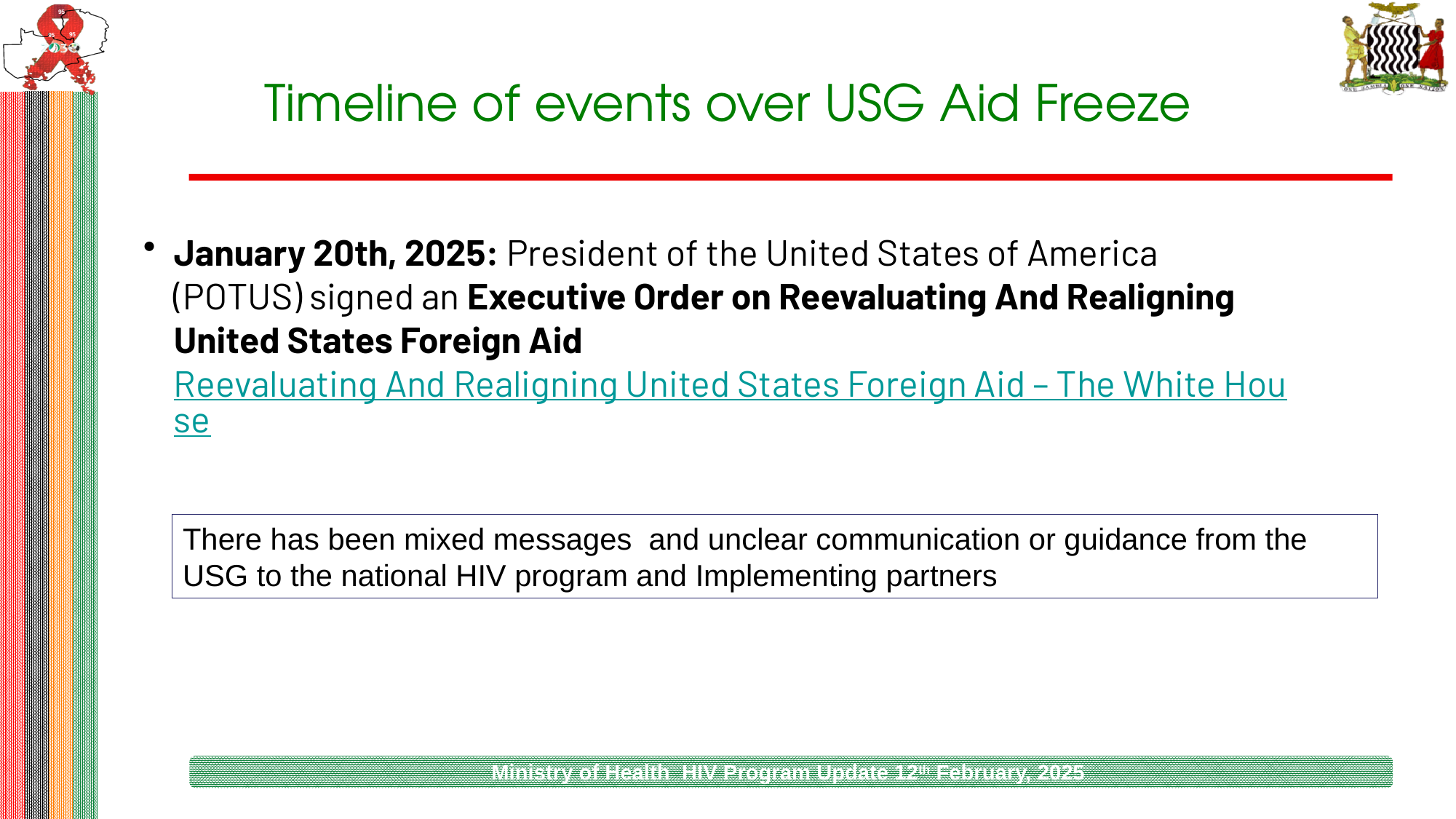

# Timeline of events over USG Aid Freeze
January 20th, 2025: President of the United States of America (POTUS) signed an Executive Order on Reevaluating And Realigning United States Foreign Aid Reevaluating And Realigning United States Foreign Aid – The White House

There has been mixed messages  and unclear communication or guidance from the USG to the national HIV program and Implementing partners